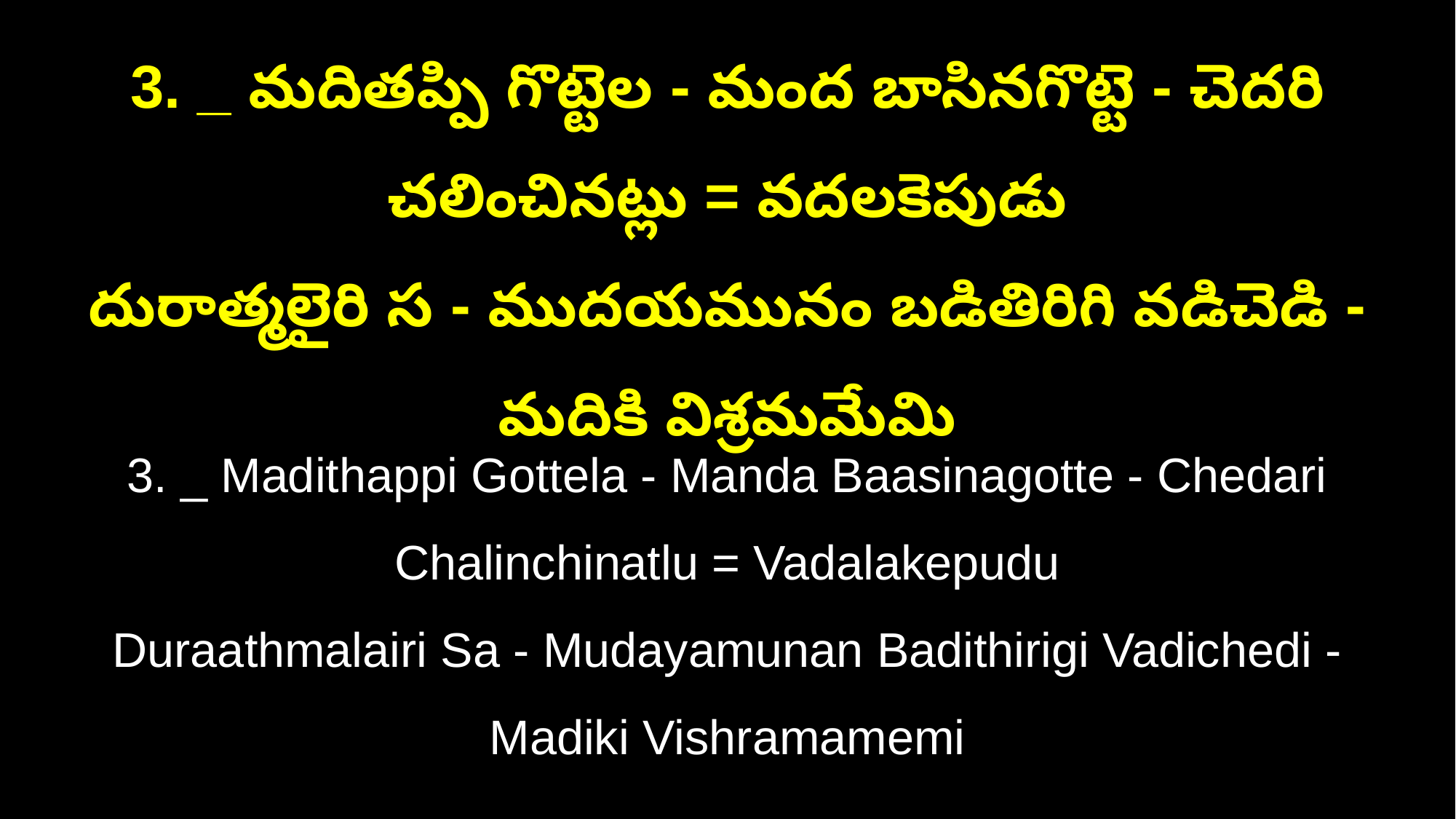

3. _ మదితప్పి గొట్టెల - మంద బాసినగొట్టె - చెదరి చలించినట్లు = వదలకెపుడు
దురాత్మలైరి స - ముదయమునం బడితిరిగి వడిచెడి - మదికి విశ్రమమేమి
3. _ Madithappi Gottela - Manda Baasinagotte - Chedari Chalinchinatlu = Vadalakepudu
Duraathmalairi Sa - Mudayamunan Badithirigi Vadichedi - Madiki Vishramamemi